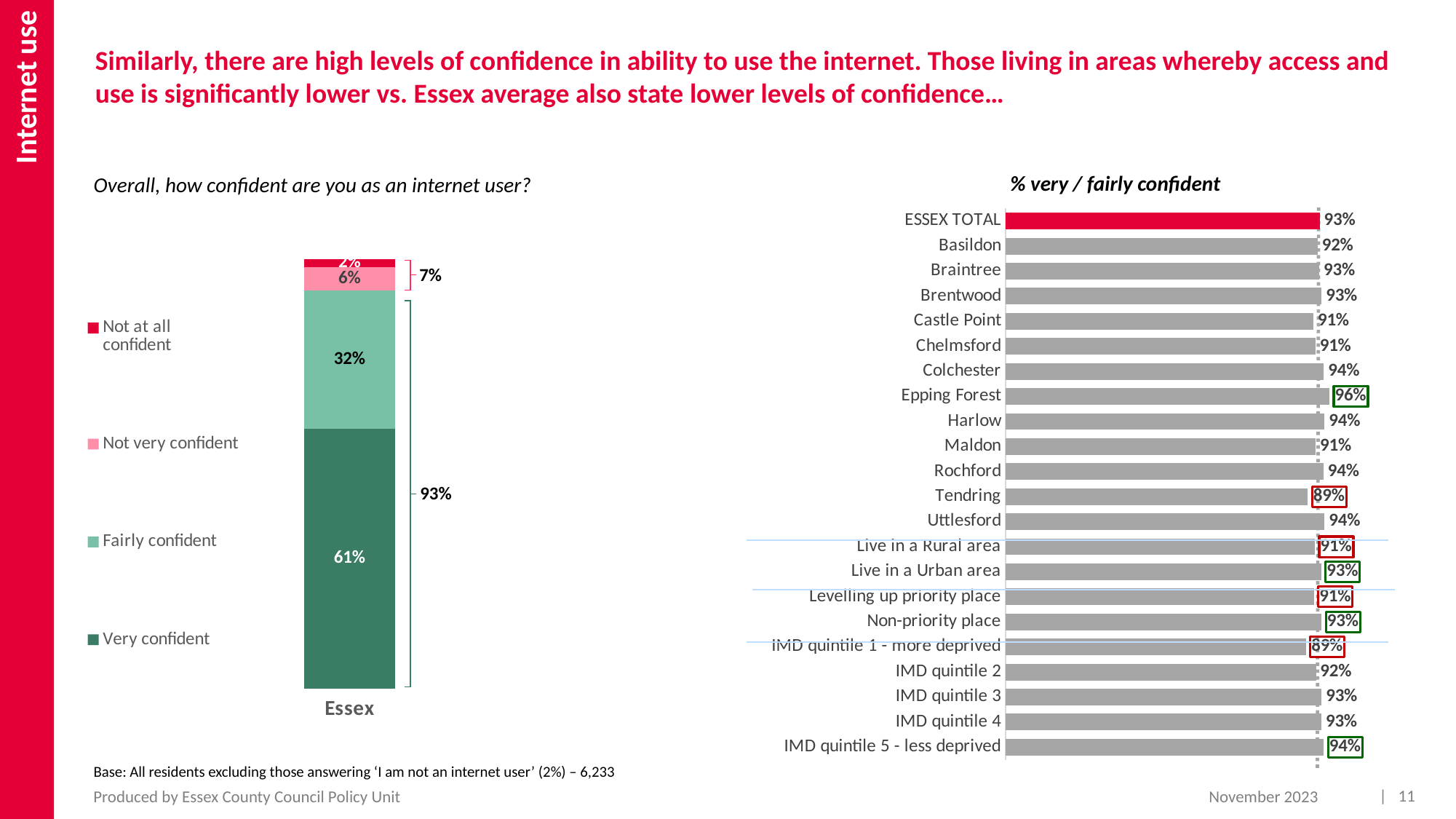

Internet use
Similarly, there are high levels of confidence in ability to use the internet. Those living in areas whereby access and use is significantly lower vs. Essex average also state lower levels of confidence…
% very / fairly confident
Overall, how confident are you as an internet user?

### Chart

| Category | Column1 |
|---|---|
| ESSEX TOTAL | 0.9265097768071235 |
| Basildon | 0.9205942118003798 |
| Braintree | 0.9256409739967356 |
| Brentwood | 0.9323948916544296 |
| Castle Point | 0.9083250201029438 |
| Chelmsford | 0.9141915578148585 |
| Colchester | 0.9388739771269105 |
| Epping Forest | 0.9552774945092 |
| Harlow | 0.9410164525921164 |
| Maldon | 0.9148162917882252 |
| Rochford | 0.9376737464933451 |
| Tendring | 0.891370960737837 |
| Uttlesford | 0.9408480412532637 |
| Live in a Rural area | 0.9125267346355092 |
| Live in a Urban area | 0.9312611756697503 |
| Levelling up priority place | 0.9099186519832285 |
| Non-priority place | 0.9323653082610993 |
| IMD quintile 1 - more deprived | 0.8860082900397047 |
| IMD quintile 2 | 0.915441222554724 |
| IMD quintile 3 | 0.9324836952334618 |
| IMD quintile 4 | 0.9320793382476373 |
| IMD quintile 5 - less deprived | 0.9387245976615212 |

### Chart

| Category | Very confident | Fairly confident | Not very confident | Not at all confident |
|---|---|---|---|---|
| Essex | 0.605692476370707 | 0.3208173004364162 | 0.05501544718269647 | 0.01847477601018015 |
7%

93%
Base: All residents excluding those answering ‘I am not an internet user’ (2%) – 6,233
|   11
Produced by Essex County Council Policy Unit
November 2023